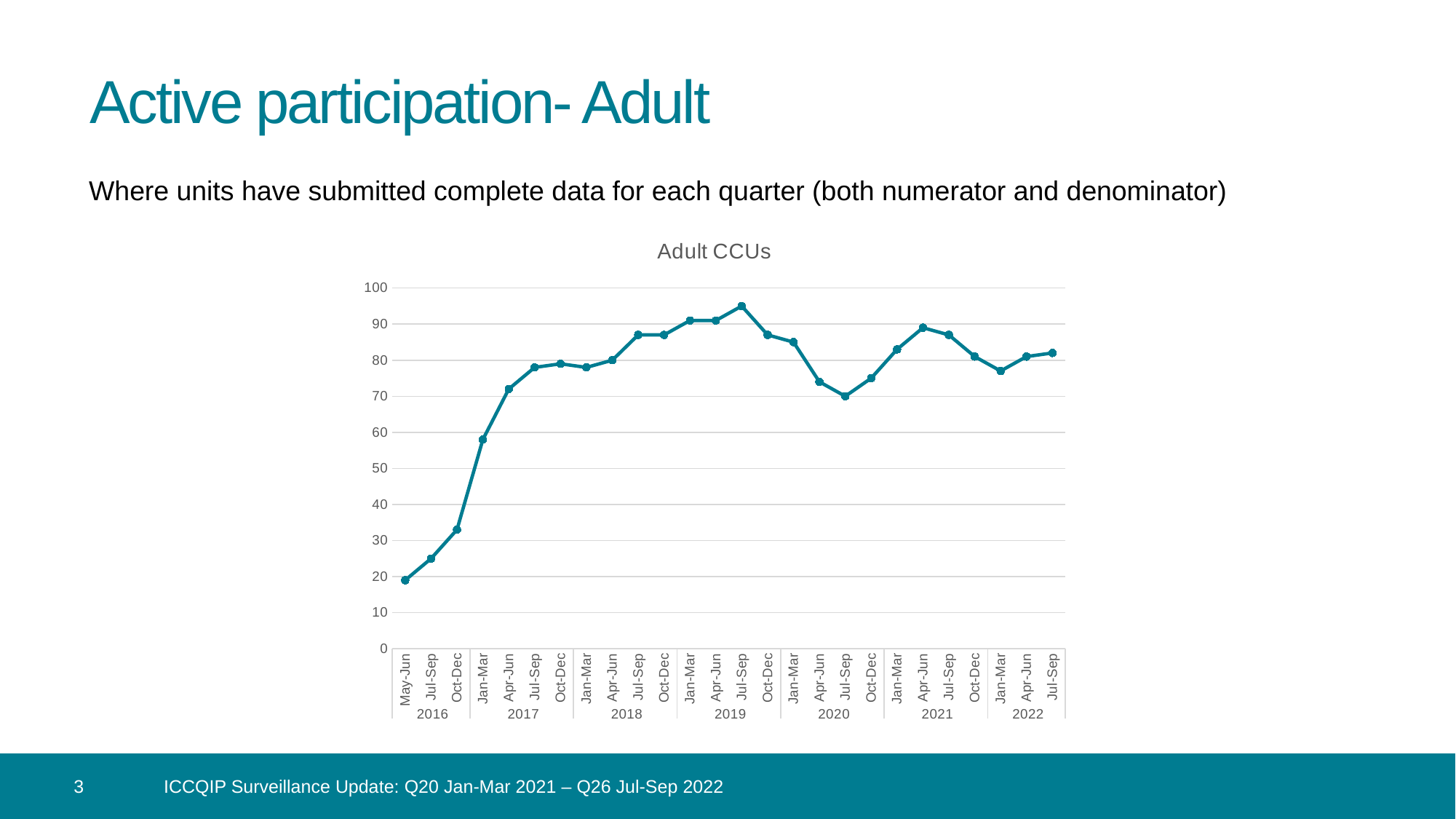

# Active participation- Adult
Where units have submitted complete data for each quarter (both numerator and denominator)

### Chart: Adult CCUs

| Category | Total |
|---|---|
| May-Jun | 19.0 |
| Jul-Sep | 25.0 |
| Oct-Dec | 33.0 |
| Jan-Mar | 58.0 |
| Apr-Jun | 72.0 |
| Jul-Sep | 78.0 |
| Oct-Dec | 79.0 |
| Jan-Mar | 78.0 |
| Apr-Jun | 80.0 |
| Jul-Sep | 87.0 |
| Oct-Dec | 87.0 |
| Jan-Mar | 91.0 |
| Apr-Jun | 91.0 |
| Jul-Sep | 95.0 |
| Oct-Dec | 87.0 |
| Jan-Mar | 85.0 |
| Apr-Jun | 74.0 |
| Jul-Sep | 70.0 |
| Oct-Dec | 75.0 |
| Jan-Mar | 83.0 |
| Apr-Jun | 89.0 |
| Jul-Sep | 87.0 |
| Oct-Dec | 81.0 |
| Jan-Mar | 77.0 |
| Apr-Jun | 81.0 |
| Jul-Sep | 82.0 |
  3
ICCQIP Surveillance Update: Q20 Jan-Mar 2021 – Q26 Jul-Sep 2022